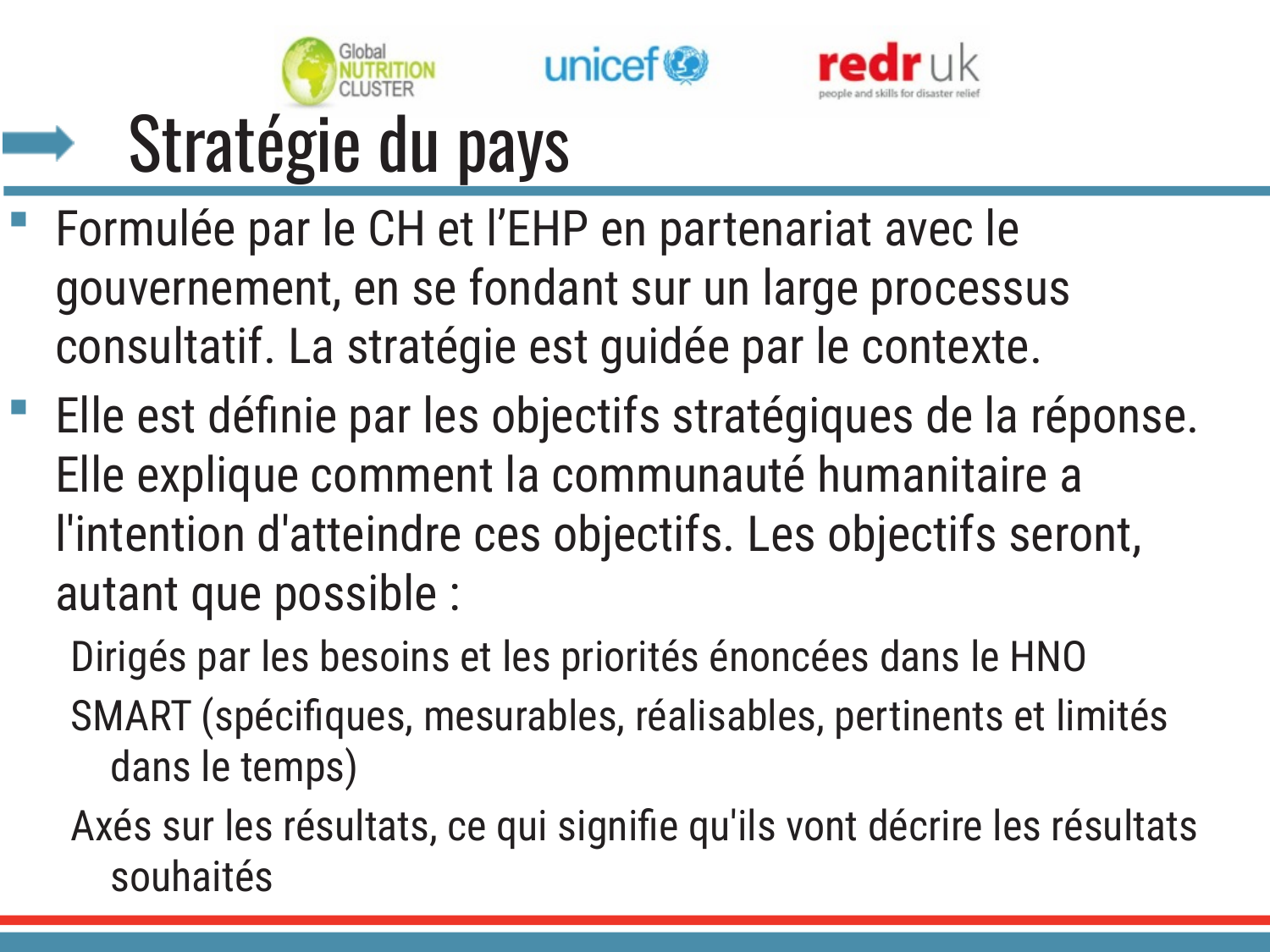

# Stratégie du pays
Formulée par le CH et l’EHP en partenariat avec le gouvernement, en se fondant sur un large processus consultatif. La stratégie est guidée par le contexte.
Elle est définie par les objectifs stratégiques de la réponse. Elle explique comment la communauté humanitaire a l'intention d'atteindre ces objectifs. Les objectifs seront, autant que possible :
Dirigés par les besoins et les priorités énoncées dans le HNO
SMART (spécifiques, mesurables, réalisables, pertinents et limités dans le temps)
Axés sur les résultats, ce qui signifie qu'ils vont décrire les résultats souhaités